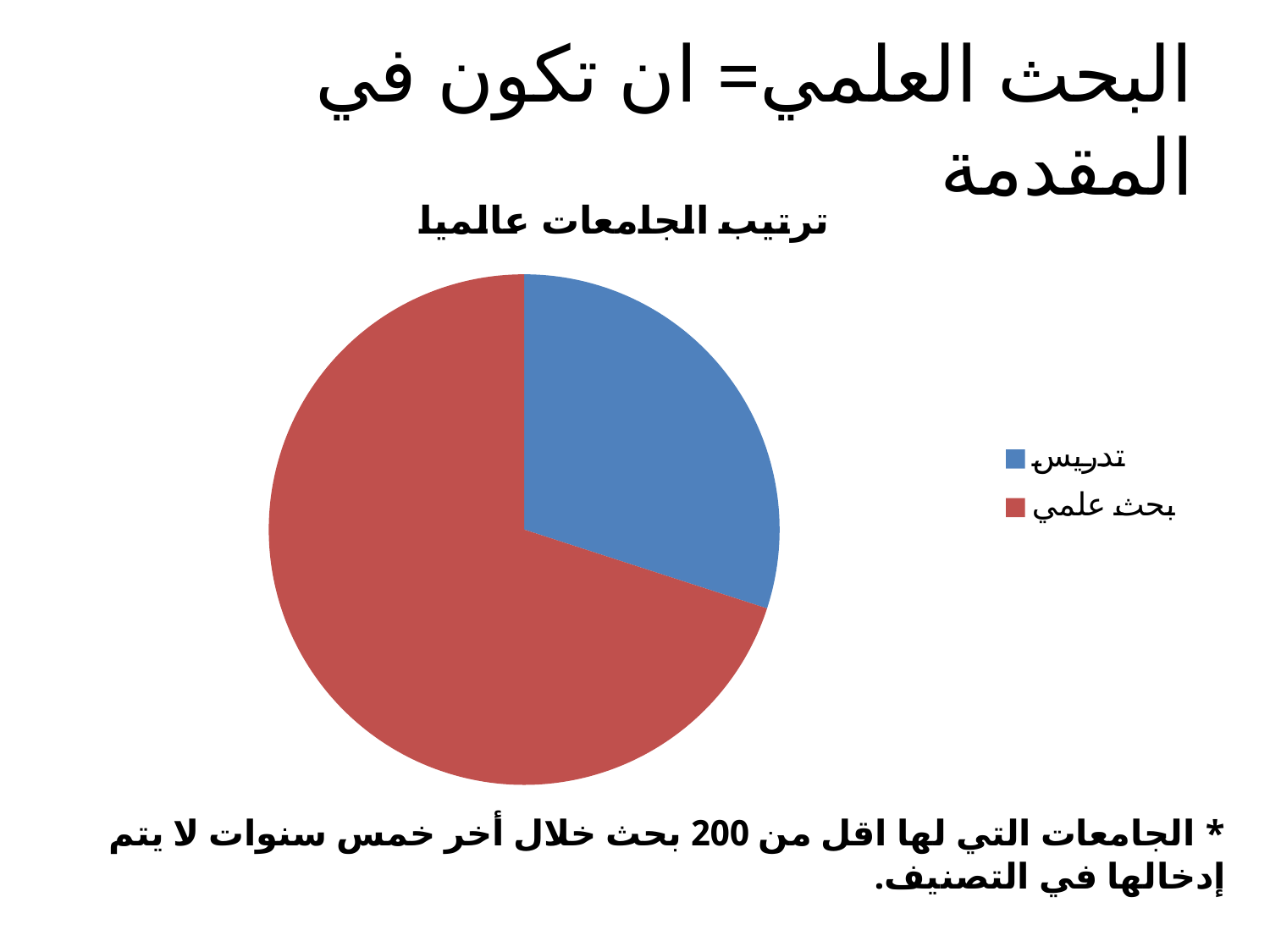

# البحث العلمي= ان تكون في المقدمة

### Chart:

| Category | ترتيب الجامعات عالميا |
|---|---|
| تدريس | 30.0 |
| بحث علمي | 70.0 |
* الجامعات التي لها اقل من 200 بحث خلال أخر خمس سنوات لا يتم إدخالها في التصنيف.